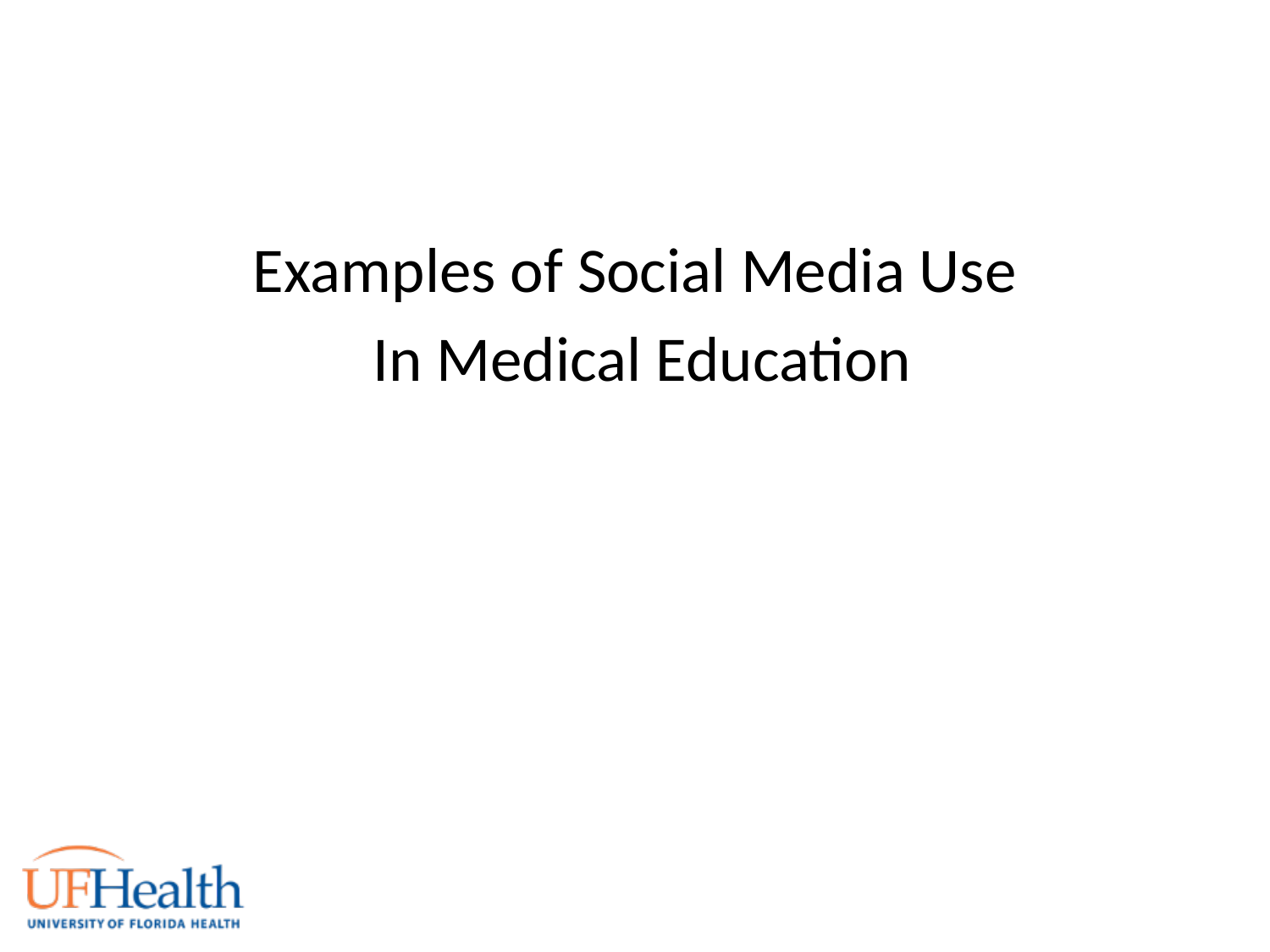

#
Examples of Social Media Use
 In Medical Education